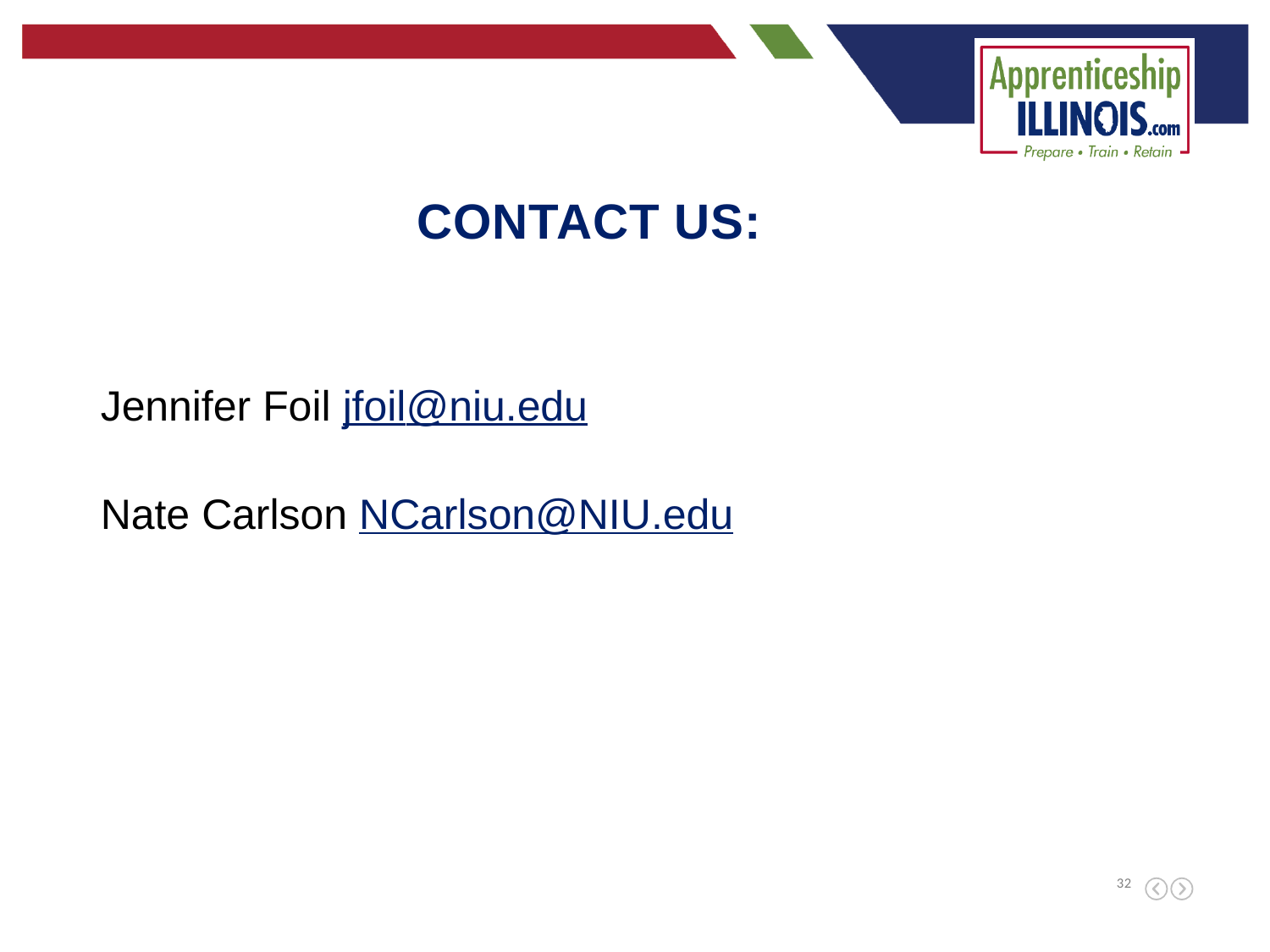

Contact us:

Jennifer Foil jfoil@niu.edu

Nate Carlson NCarlson@NIU.edu